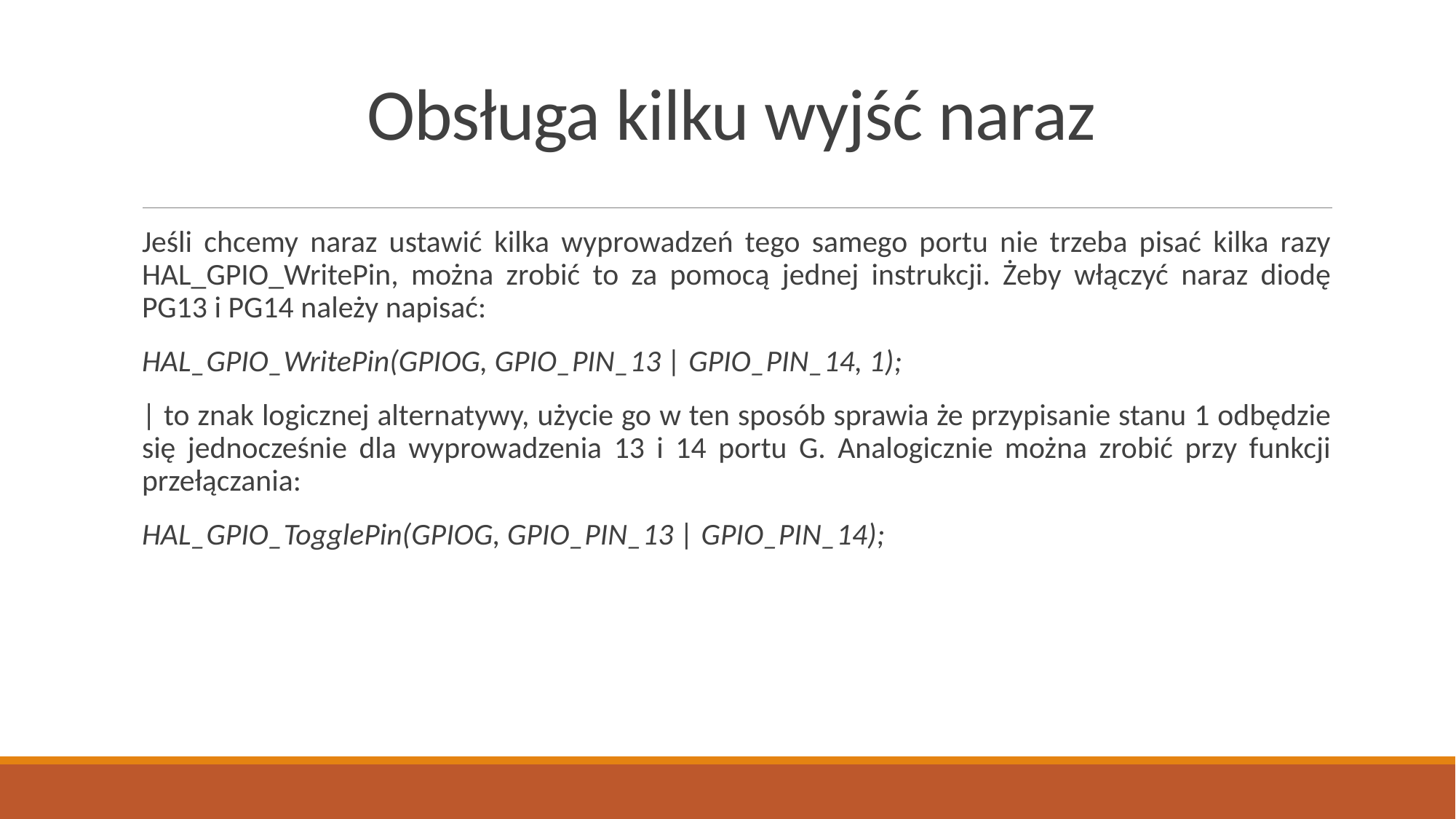

# Obsługa kilku wyjść naraz
Jeśli chcemy naraz ustawić kilka wyprowadzeń tego samego portu nie trzeba pisać kilka razy HAL_GPIO_WritePin, można zrobić to za pomocą jednej instrukcji. Żeby włączyć naraz diodę PG13 i PG14 należy napisać:
HAL_GPIO_WritePin(GPIOG, GPIO_PIN_13 | GPIO_PIN_14, 1);
| to znak logicznej alternatywy, użycie go w ten sposób sprawia że przypisanie stanu 1 odbędzie się jednocześnie dla wyprowadzenia 13 i 14 portu G. Analogicznie można zrobić przy funkcji przełączania:
HAL_GPIO_TogglePin(GPIOG, GPIO_PIN_13 | GPIO_PIN_14);